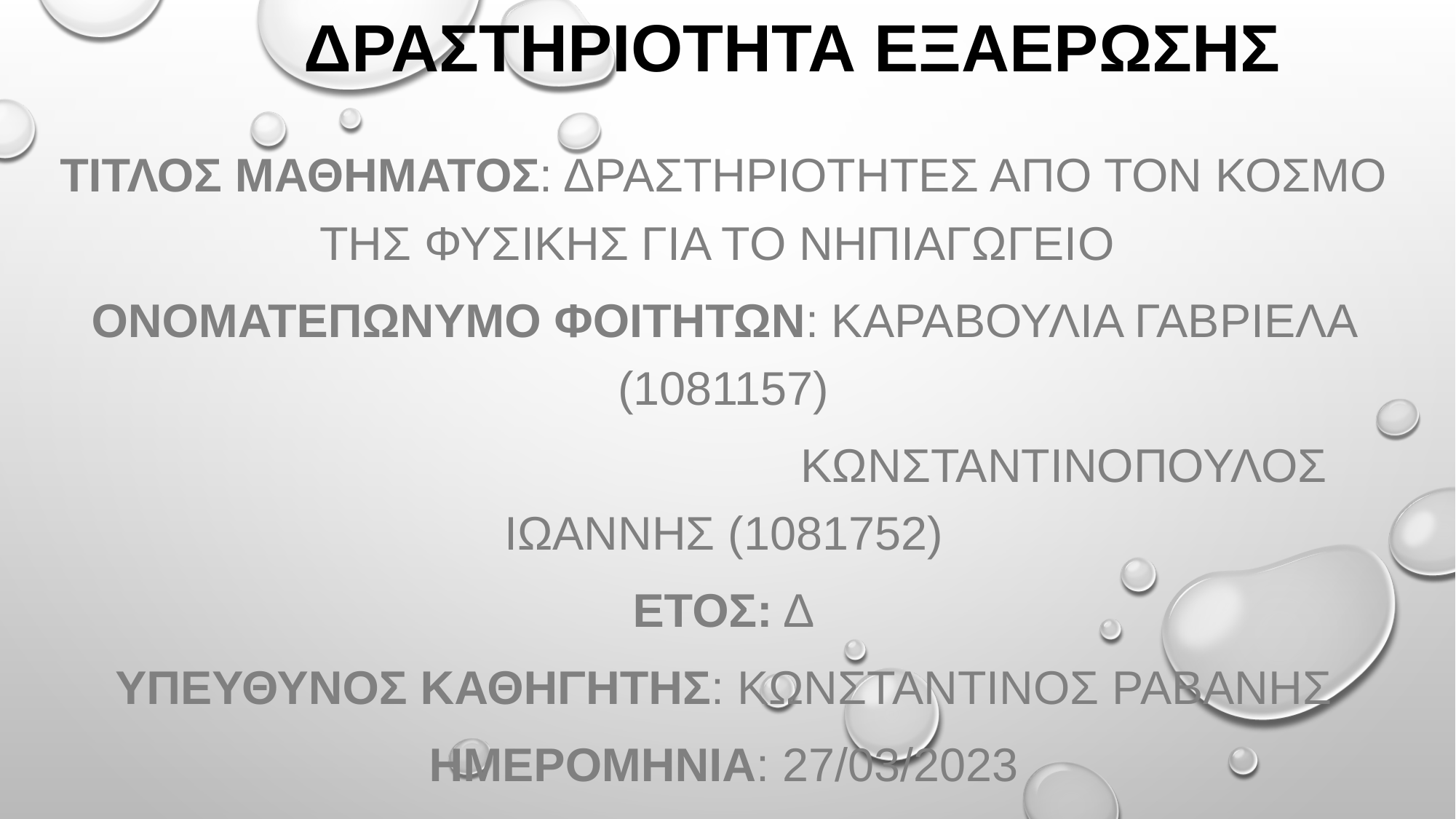

ΔΡΑΣΤΗΡΙΟΤΗΤΑ ΕΞΑΕΡΩΣΗΣ
ΤΙτλος μΑΘΗματος: ΔραστηριΟτητες απΟ τον κΟσμο της ΦυσικΗς για το ΝηπιαγωγεΙο
ΟνοματεπΩνυμο φοιτητΩν: ΚαραβοΥλια ΓαβριΕλα (1081157)
                                                    ΚωνσταντινΟπουλος ΙωΑννης (1081752)
Ετος: Δ
ΥπεΥθυνος καθηγητΗς: ΚωνσταντΙνος ΡαβΑνης
ΗμερομηνΙα: 27/03/2023